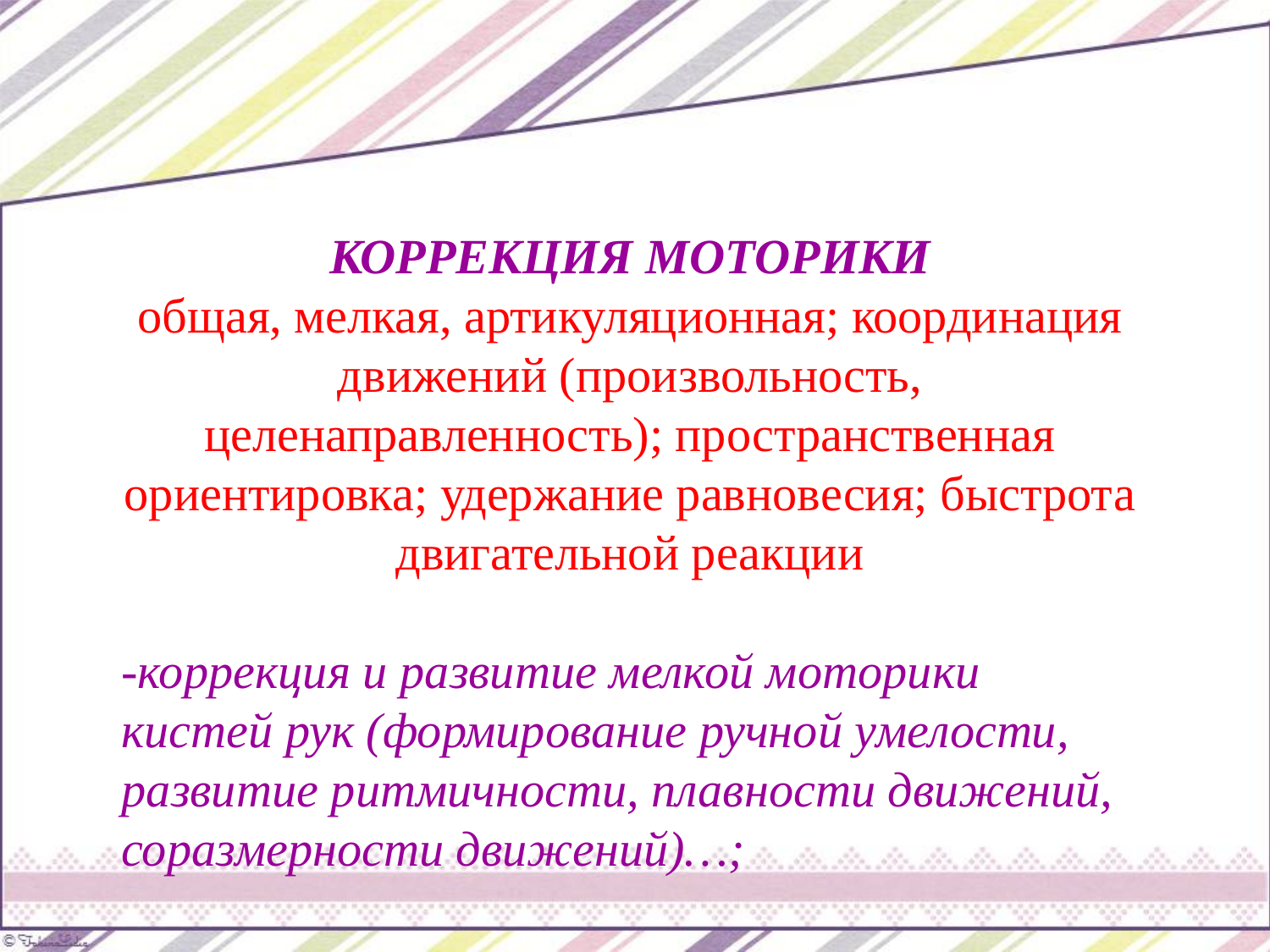

КОРРЕКЦИЯ МОТОРИКИ
общая, мелкая, артикуляционная; координация движений (произвольность, целенаправленность); пространственная ориентировка; удержание равновесия; быстрота двигательной реакции

-коррекция и развитие мелкой моторики кистей рук (формирование ручной умелости, развитие ритмичности, плавности движений, соразмерности движений)…;